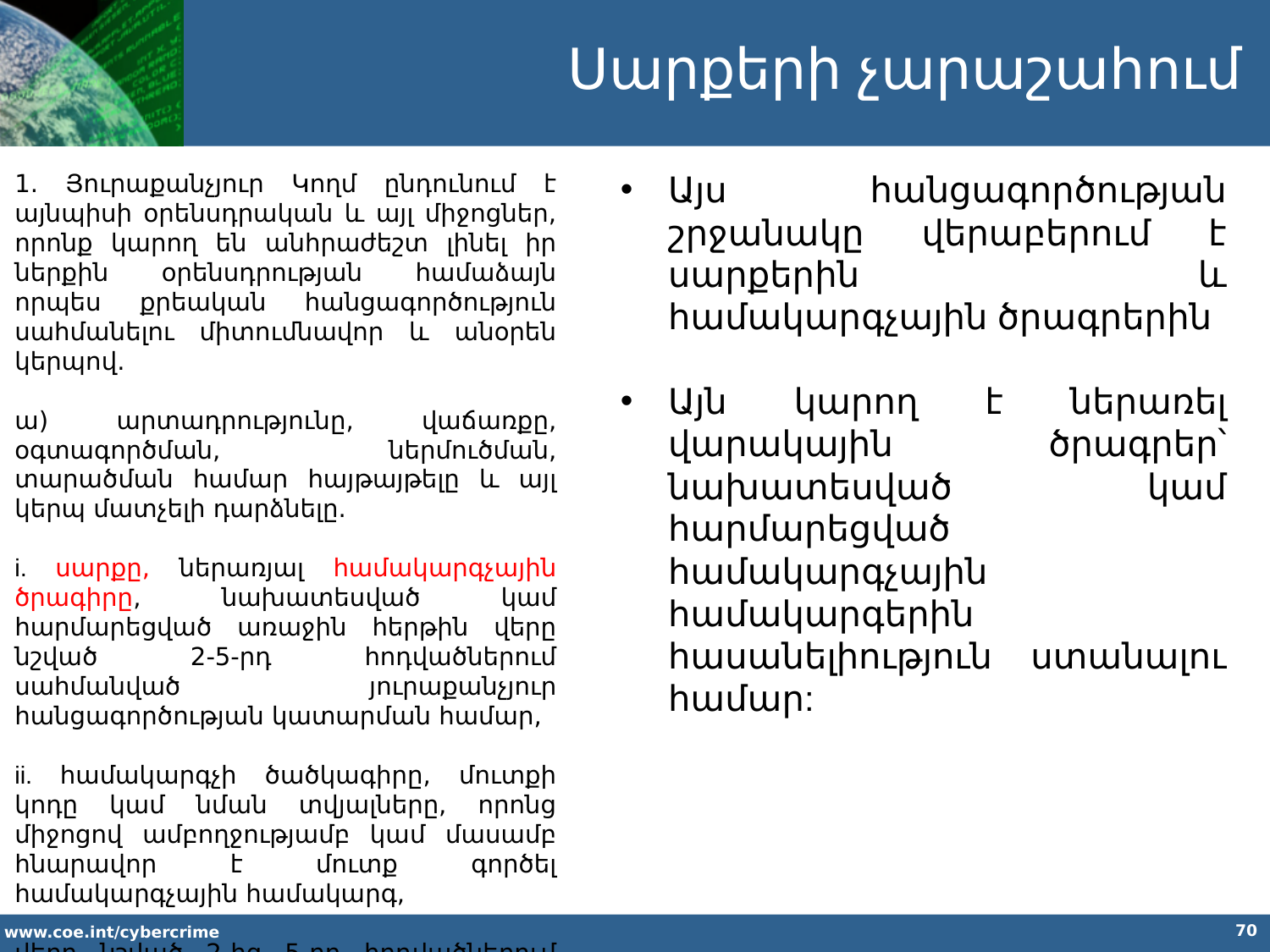

Սարքերի չարաշահում
1. Յուրաքանչյուր Կողմ ընդունում է այնպիսի օրենսդրական և այլ միջոցներ, որոնք կարող են անհրաժեշտ լինել իր ներքին օրենսդրության համաձայն որպես քրեական հանցագործություն սահմանելու միտումնավոր և անօրեն կերպով.

ա) արտադրությունը, վաճառքը, օգտագործման, ներմուծման, տարածման համար հայթայթելը և այլ կերպ մատչելի դարձնելը.

i. սարքը, ներառյալ համակարգչային ծրագիրը, նախատեսված կամ հարմարեցված առաջին հերթին վերը նշված 2-5-րդ հոդվածներում սահմանված յուրաքանչյուր հանցագործության կատարման համար,

ii. համակարգչի ծածկագիրը, մուտքի կոդը կամ նման տվյալները, որոնց միջոցով ամբողջությամբ կամ մասամբ հնարավոր է մուտք գործել համակարգչային համակարգ,

վերը նշված 2-ից 5-րդ հոդվածներում սահմանված յուրաքանչյուր հանցագործության կատարման նպատակով
Այս հանցագործության շրջանակը վերաբերում է սարքերին և համակարգչային ծրագրերին

Այն կարող է ներառել վարակային ծրագրեր՝ նախատեսված կամ հարմարեցված համակարգչային համակարգերին հասանելիություն ստանալու համար: